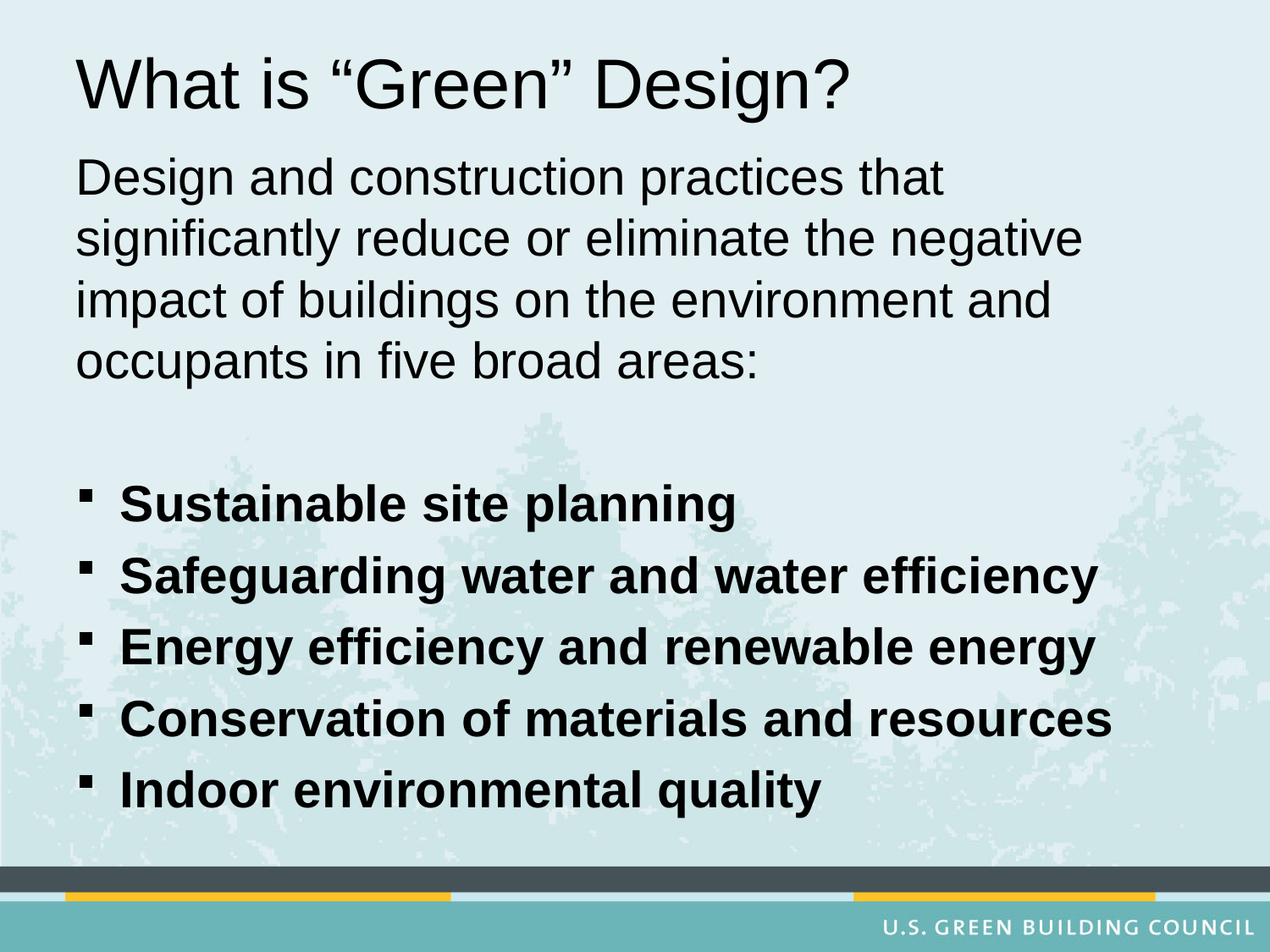

What is “Green” Design?
Design and construction practices that significantly reduce or eliminate the negative impact of buildings on the environment and occupants in five broad areas:

 Sustainable site planning
 Safeguarding water and water efficiency
 Energy efficiency and renewable energy
 Conservation of materials and resources
 Indoor environmental quality